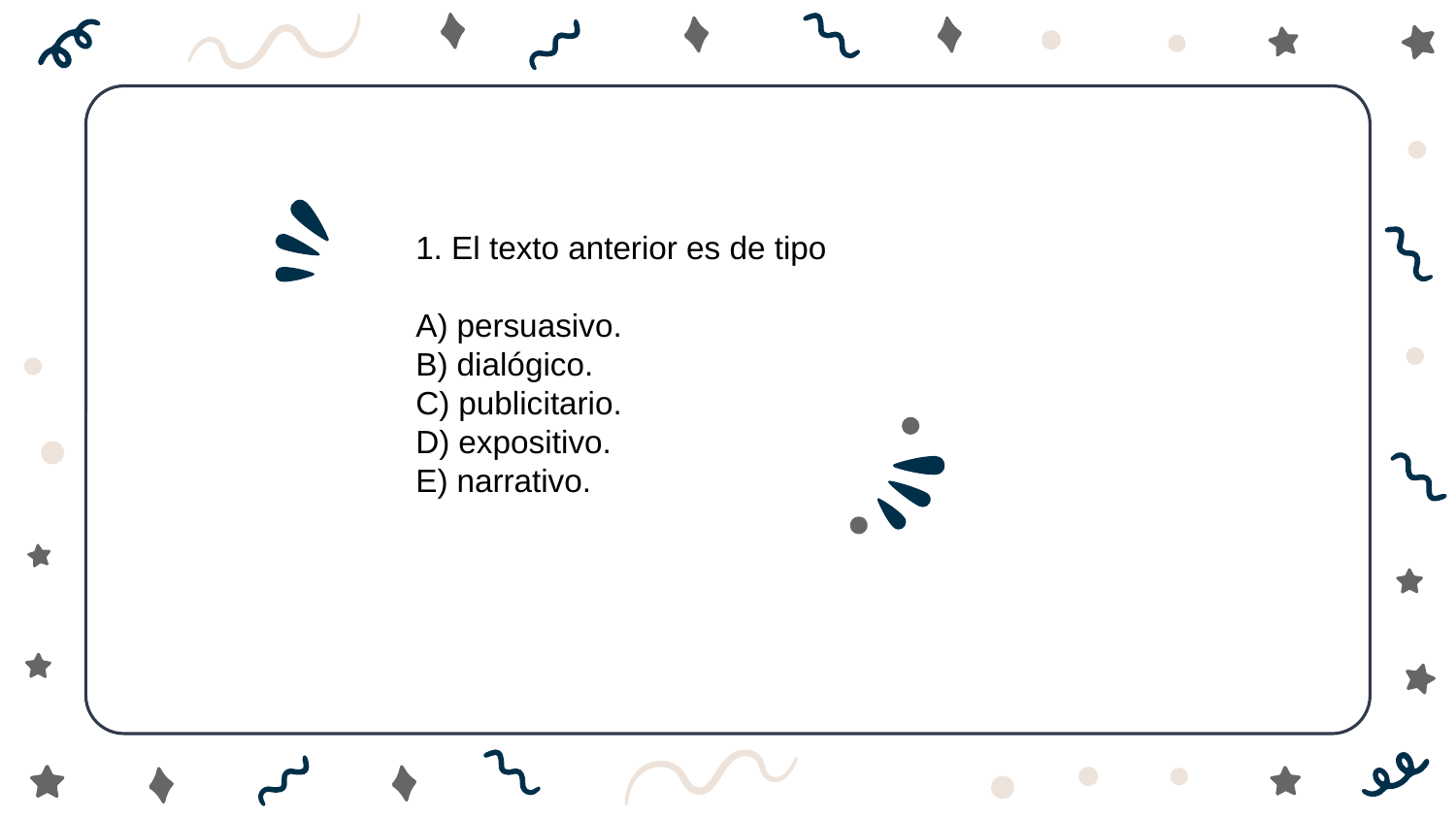

1. El texto anterior es de tipo

A) persuasivo.
B) dialógico.
C) publicitario.
D) expositivo.
E) narrativo.